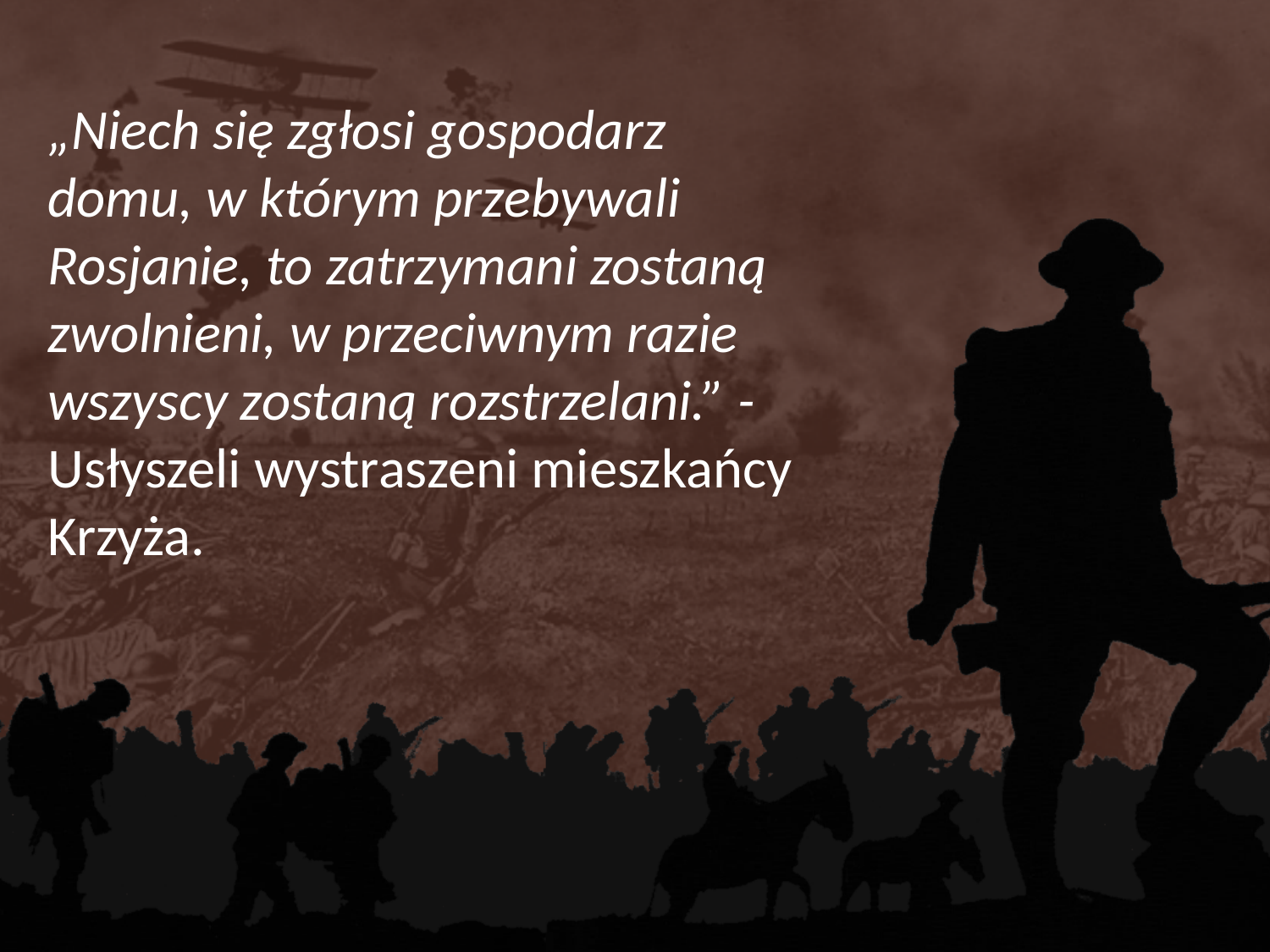

„Niech się zgłosi gospodarz domu, w którym przebywali Rosjanie, to zatrzymani zostaną zwolnieni, w przeciwnym razie wszyscy zostaną rozstrzelani.” - Usłyszeli wystraszeni mieszkańcy Krzyża.